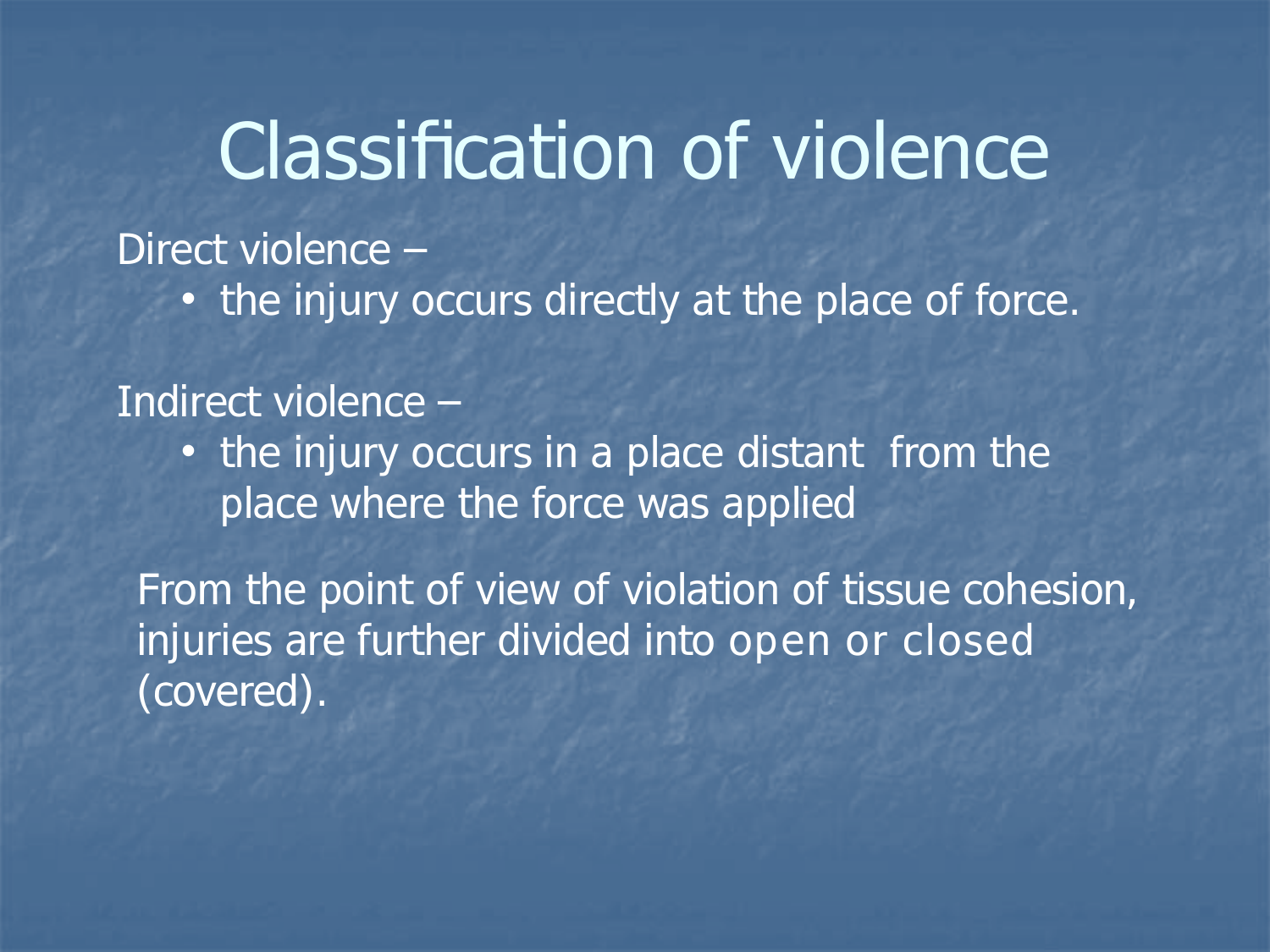

# Classification of violence
Direct violence –
the injury occurs directly at the place of force.

Indirect violence –
the injury occurs in a place distant  from the place where the force was applied
From the point of view of violation of tissue cohesion, injuries are further divided into open or closed (covered).